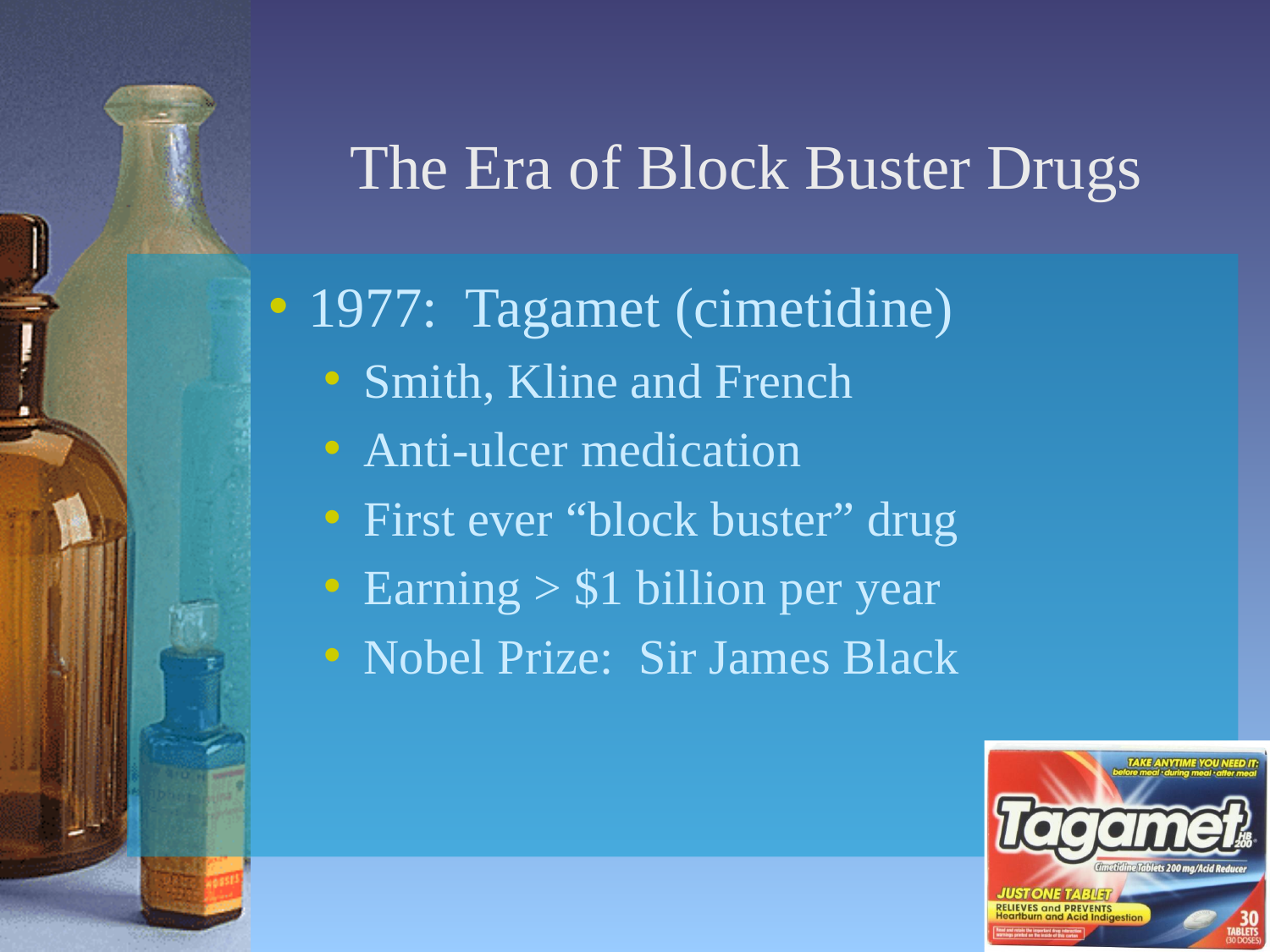

# The Era of Block Buster Drugs
1977:  Tagamet (cimetidine)
Smith, Kline and French
Anti-ulcer medication
First ever “block buster” drug
Earning > $1 billion per year
Nobel Prize:  Sir James Black